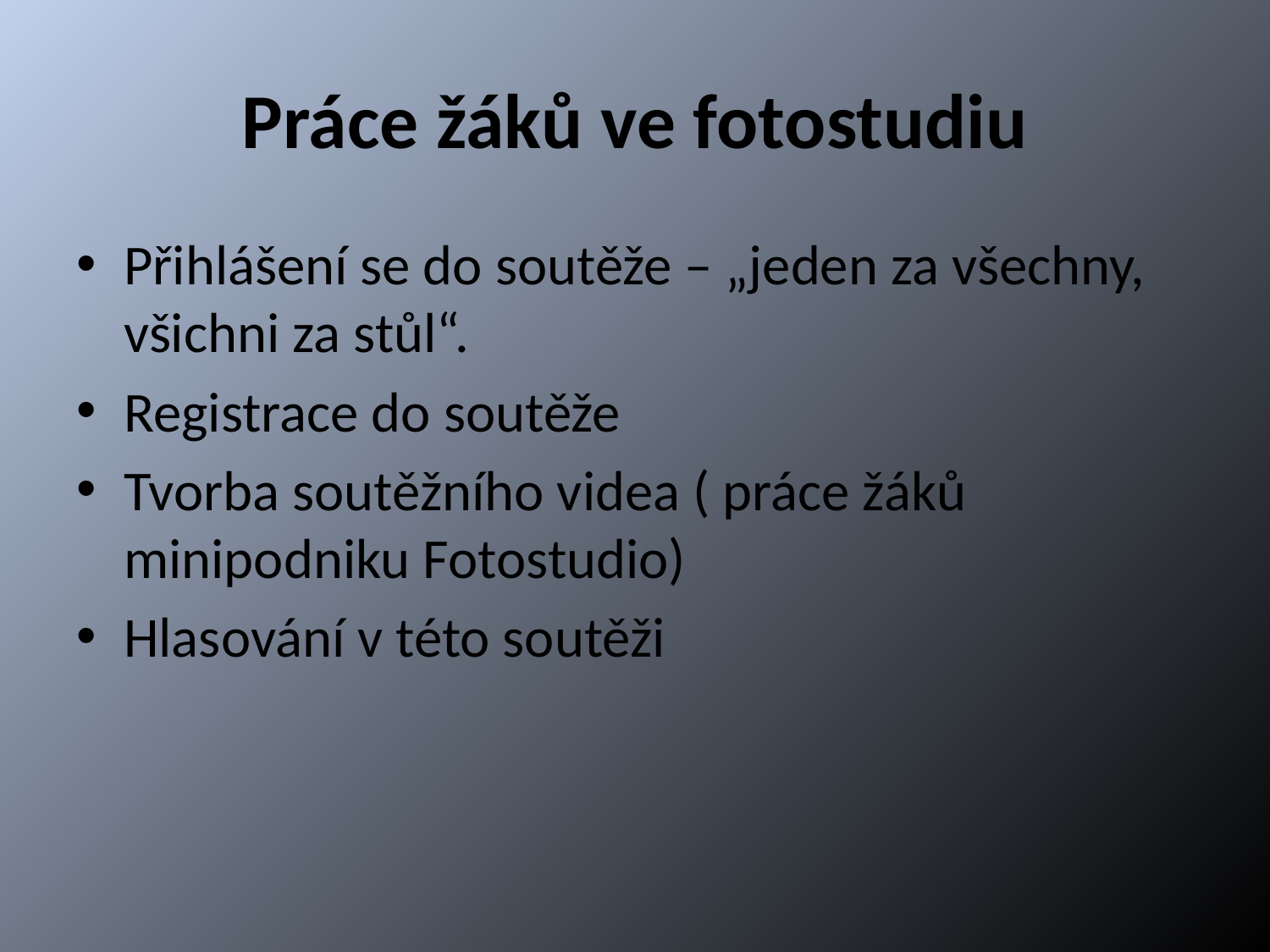

# Práce žáků ve fotostudiu
Přihlášení se do soutěže – „jeden za všechny, všichni za stůl“.
Registrace do soutěže
Tvorba soutěžního videa ( práce žáků minipodniku Fotostudio)
Hlasování v této soutěži